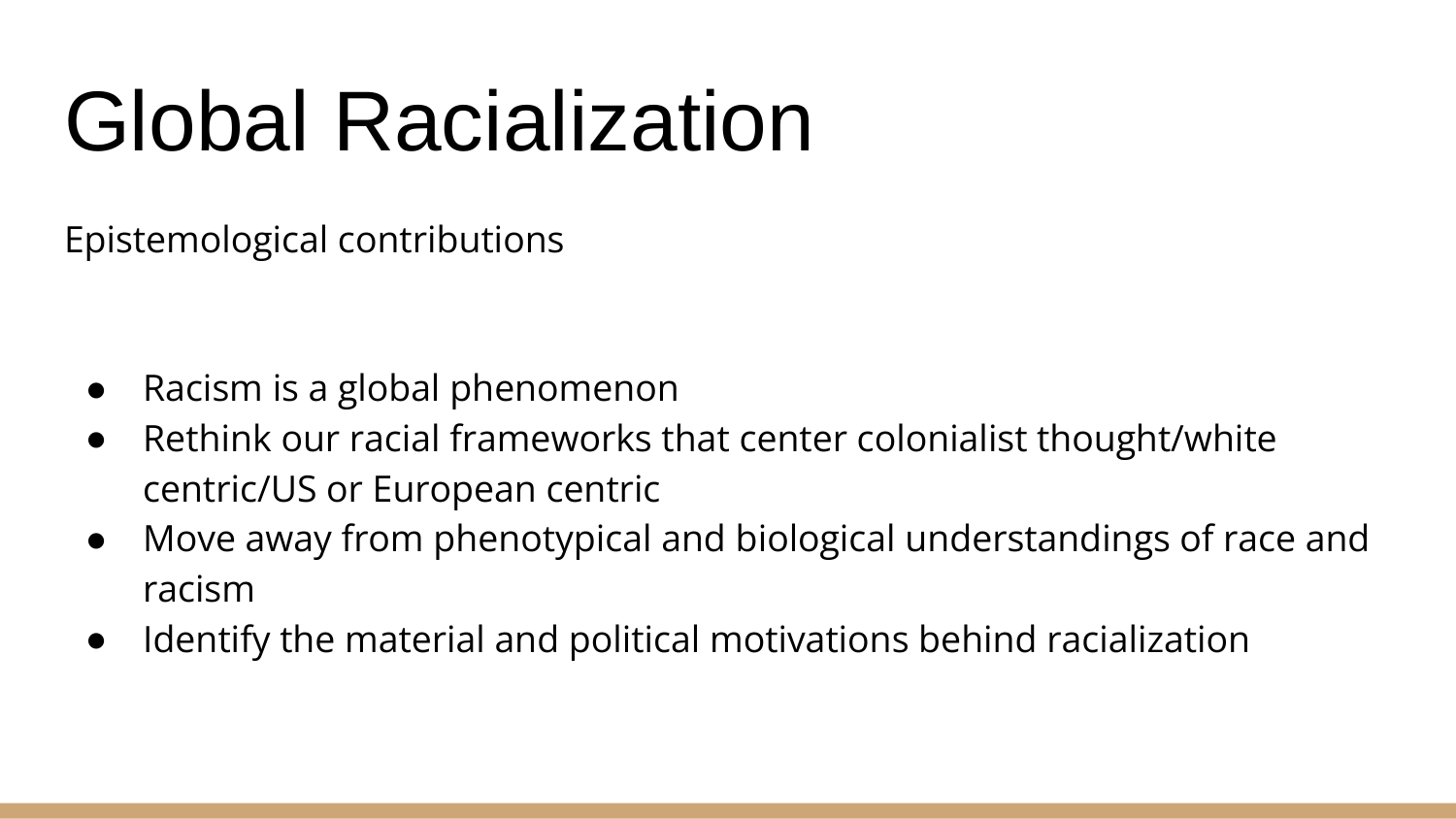

# Global Racialization
Epistemological contributions

Racism is a global phenomenon
Rethink our racial frameworks that center colonialist thought/white centric/US or European centric
Move away from phenotypical and biological understandings of race and racism
Identify the material and political motivations behind racialization